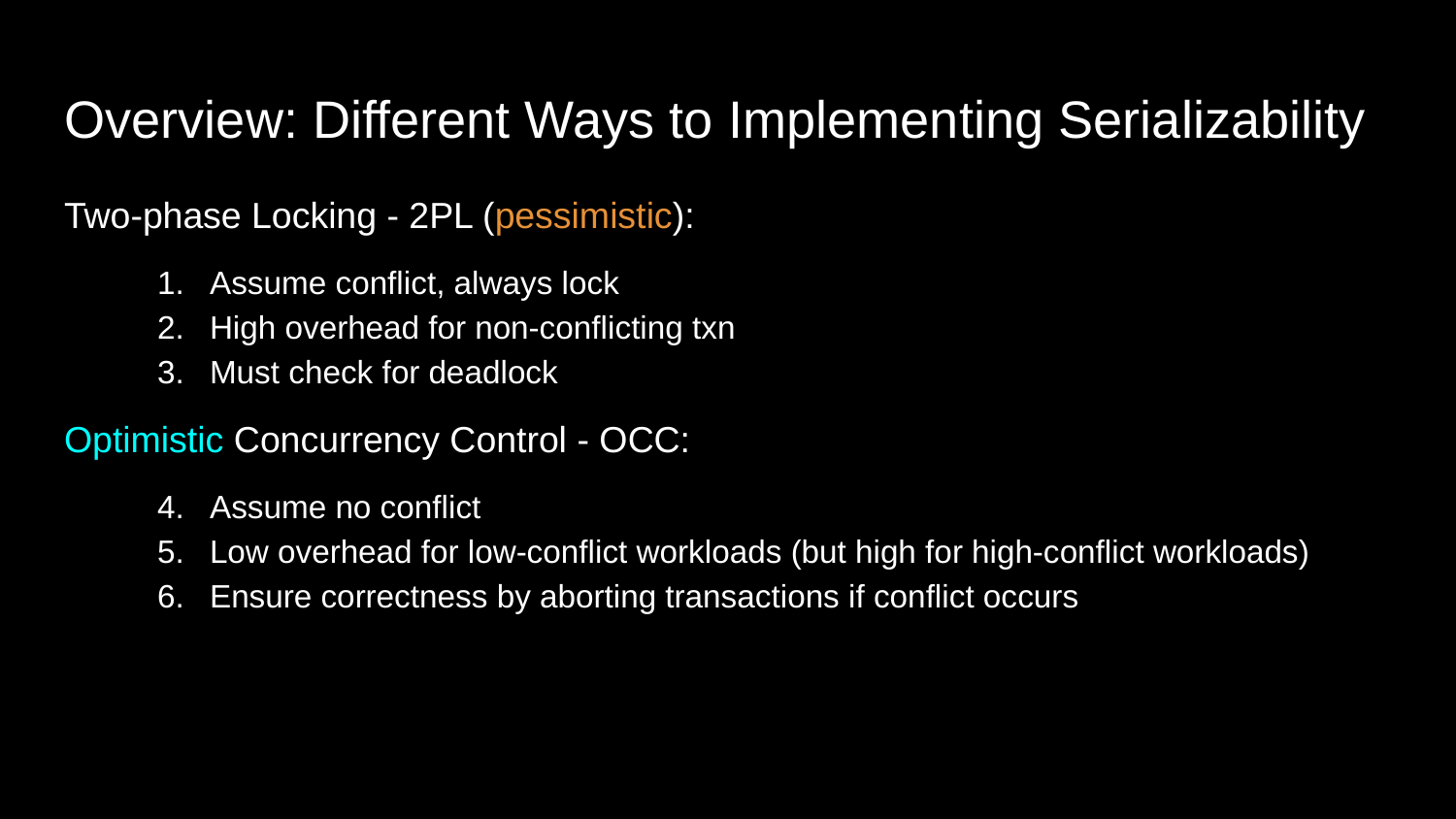

# Overview: Different Ways to Implementing Serializability
Two-phase Locking - 2PL (pessimistic):
Assume conflict, always lock
High overhead for non-conflicting txn
Must check for deadlock
Optimistic Concurrency Control - OCC:
Assume no conflict
Low overhead for low-conflict workloads (but high for high-conflict workloads)
Ensure correctness by aborting transactions if conflict occurs